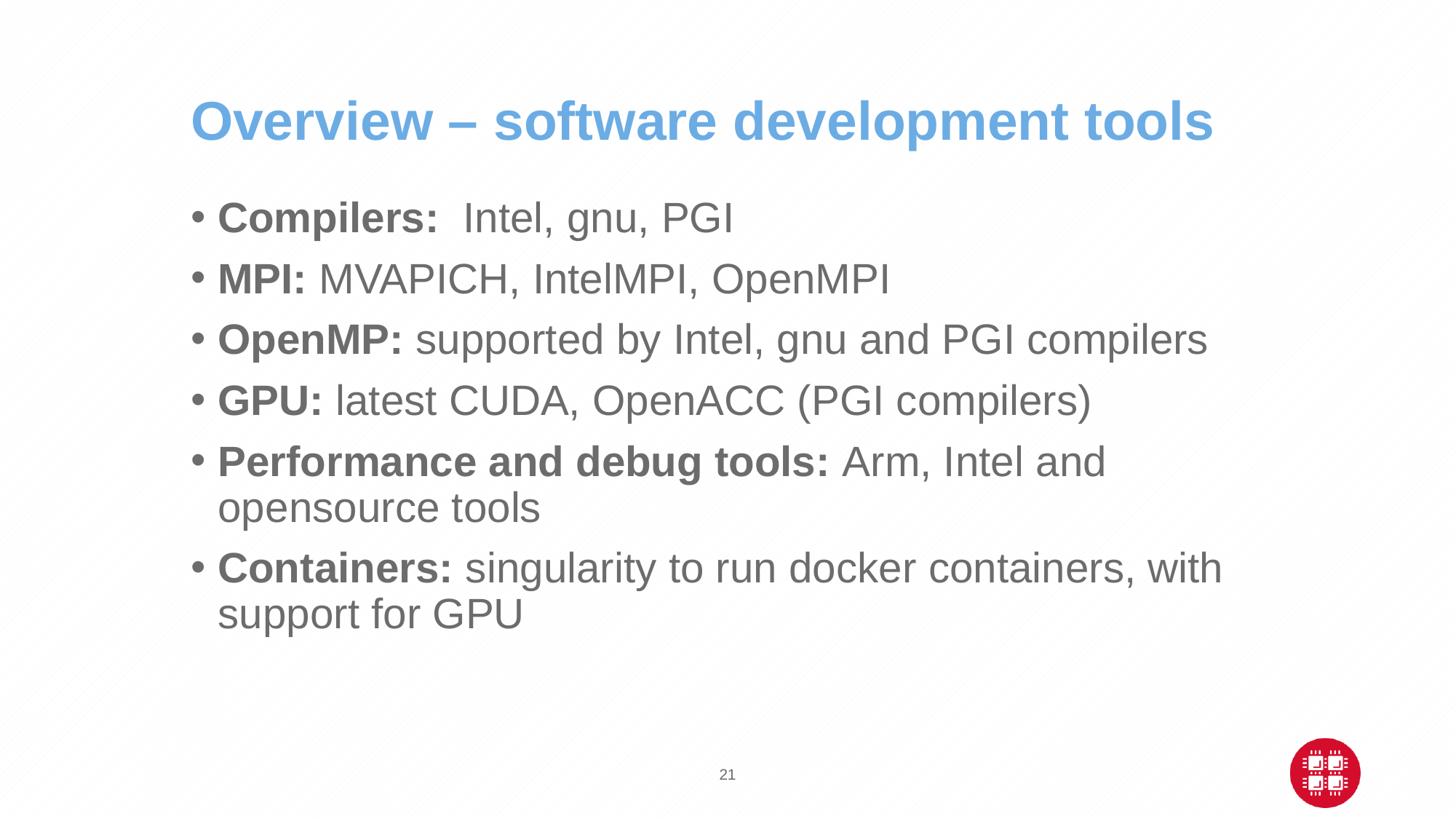

# Overview – software development tools
Compilers:  Intel, gnu, PGI
MPI: MVAPICH, IntelMPI, OpenMPI
OpenMP: supported by Intel, gnu and PGI compilers
GPU: latest CUDA, OpenACC (PGI compilers)
Performance and debug tools: Arm, Intel and opensource tools
Containers: singularity to run docker containers, with support for GPU

21